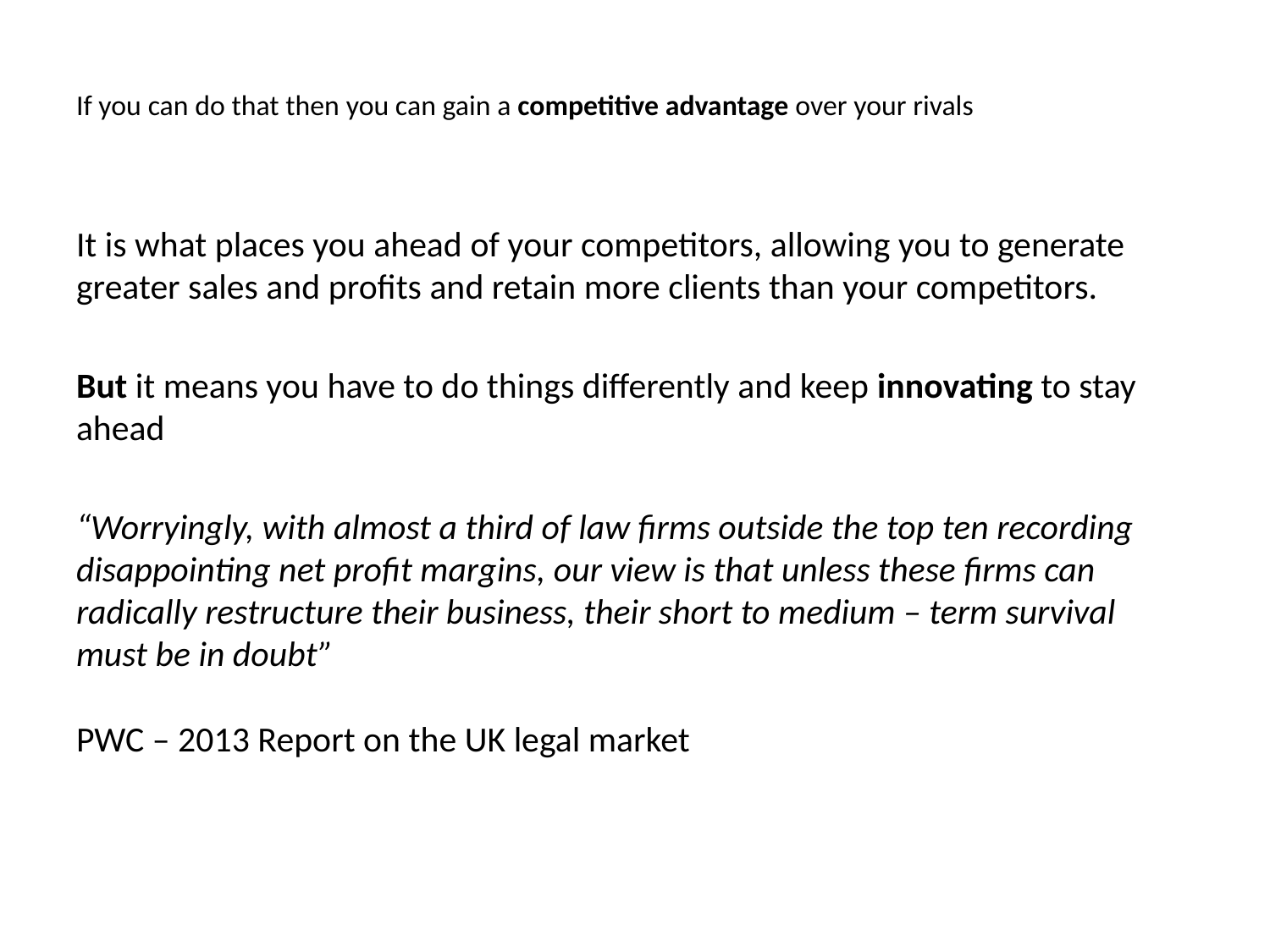

# If you can do that then you can gain a competitive advantage over your rivals

It is what places you ahead of your competitors, allowing you to generate greater sales and profits and retain more clients than your competitors.

But it means you have to do things differently and keep innovating to stay ahead

“Worryingly, with almost a third of law firms outside the top ten recording disappointing net profit margins, our view is that unless these firms can radically restructure their business, their short to medium – term survival must be in doubt”
PWC – 2013 Report on the UK legal market